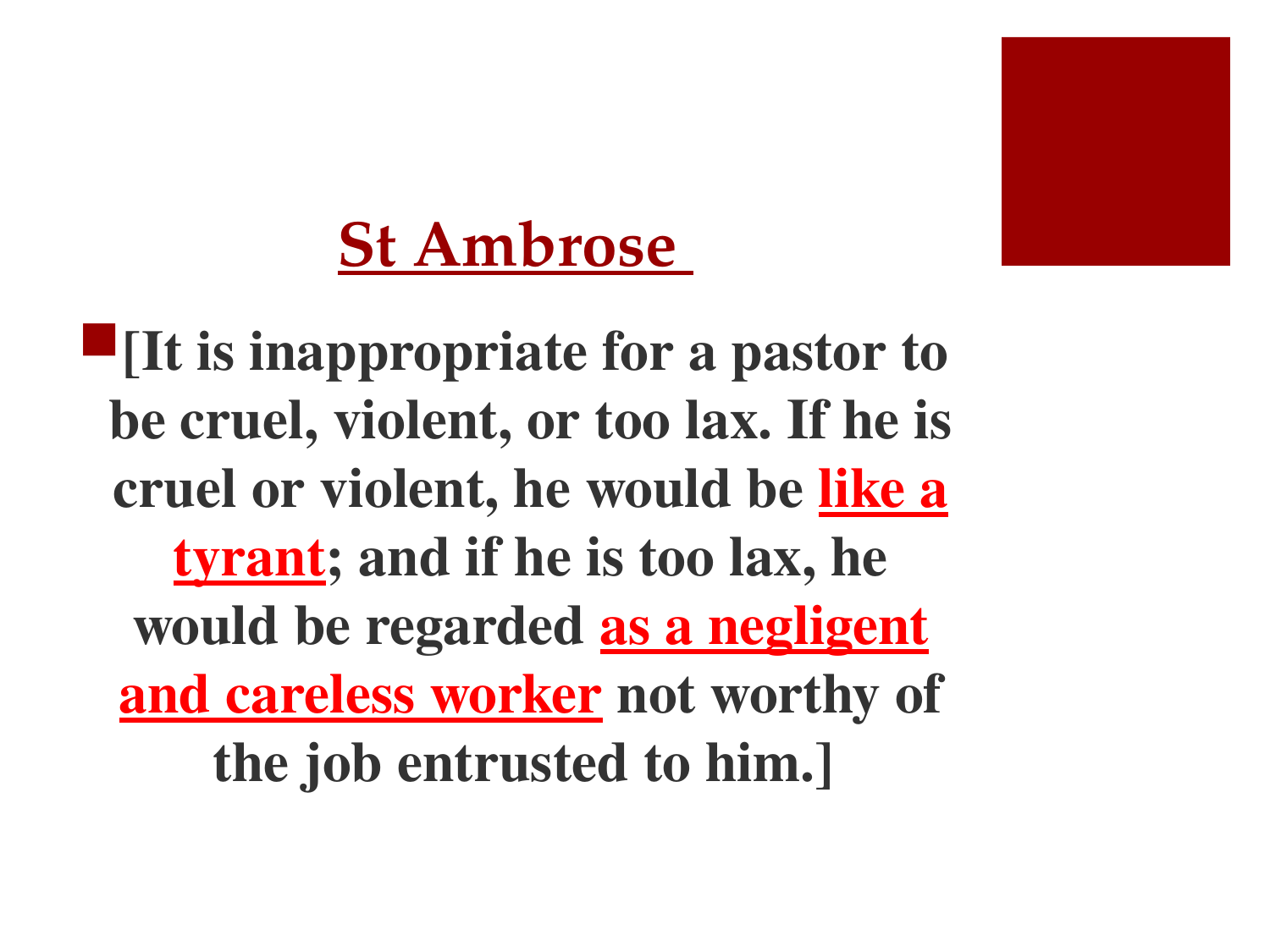

# St Ambrose
[It is inappropriate for a pastor to be cruel, violent, or too lax. If he is cruel or violent, he would be like a tyrant; and if he is too lax, he would be regarded as a negligent and careless worker not worthy of the job entrusted to him.]